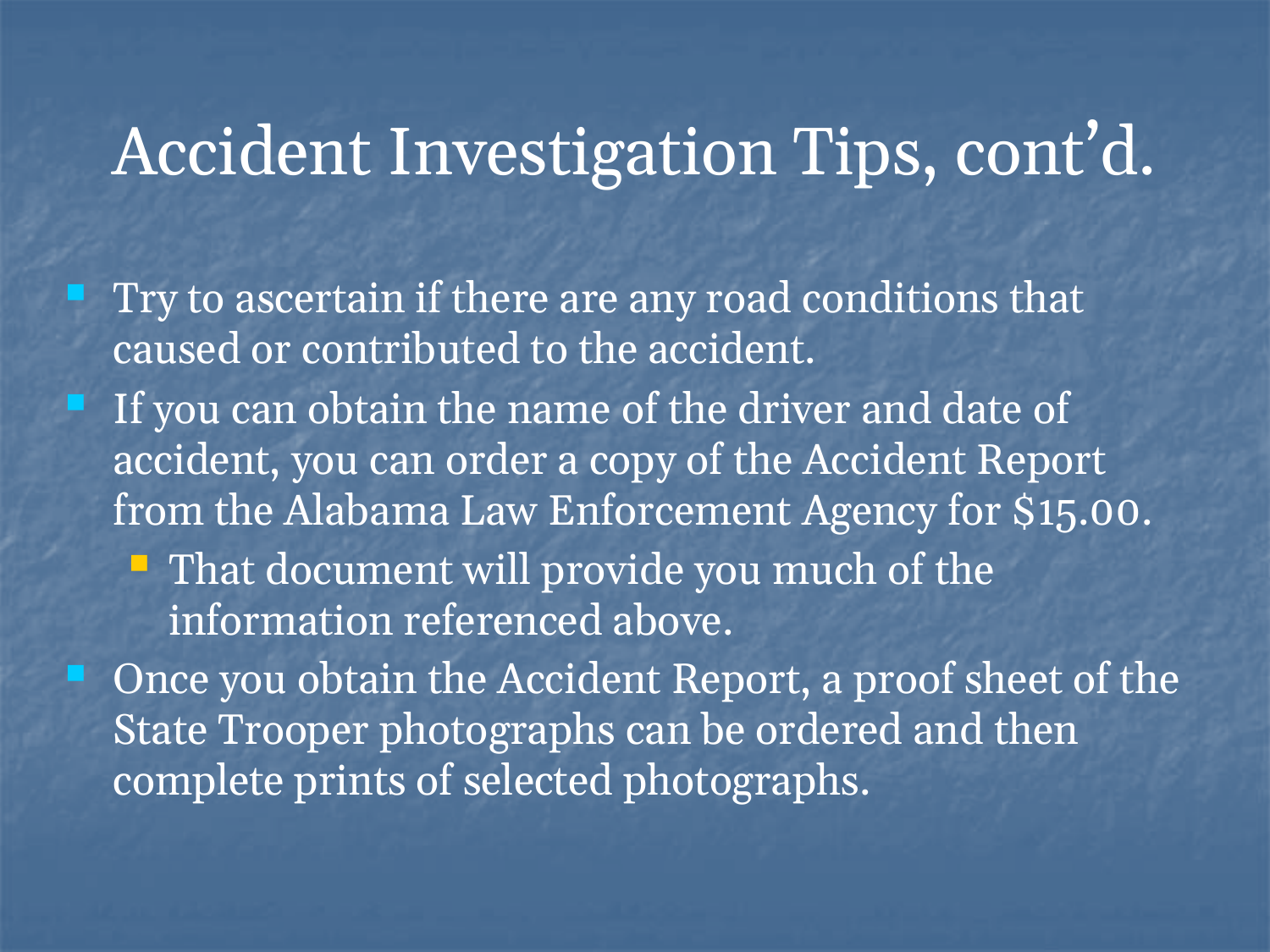

# Accident Investigation Tips, cont’d.
Try to ascertain if there are any road conditions that caused or contributed to the accident.
If you can obtain the name of the driver and date of accident, you can order a copy of the Accident Report from the Alabama Law Enforcement Agency for $15.00.
That document will provide you much of the information referenced above.
Once you obtain the Accident Report, a proof sheet of the State Trooper photographs can be ordered and then complete prints of selected photographs.